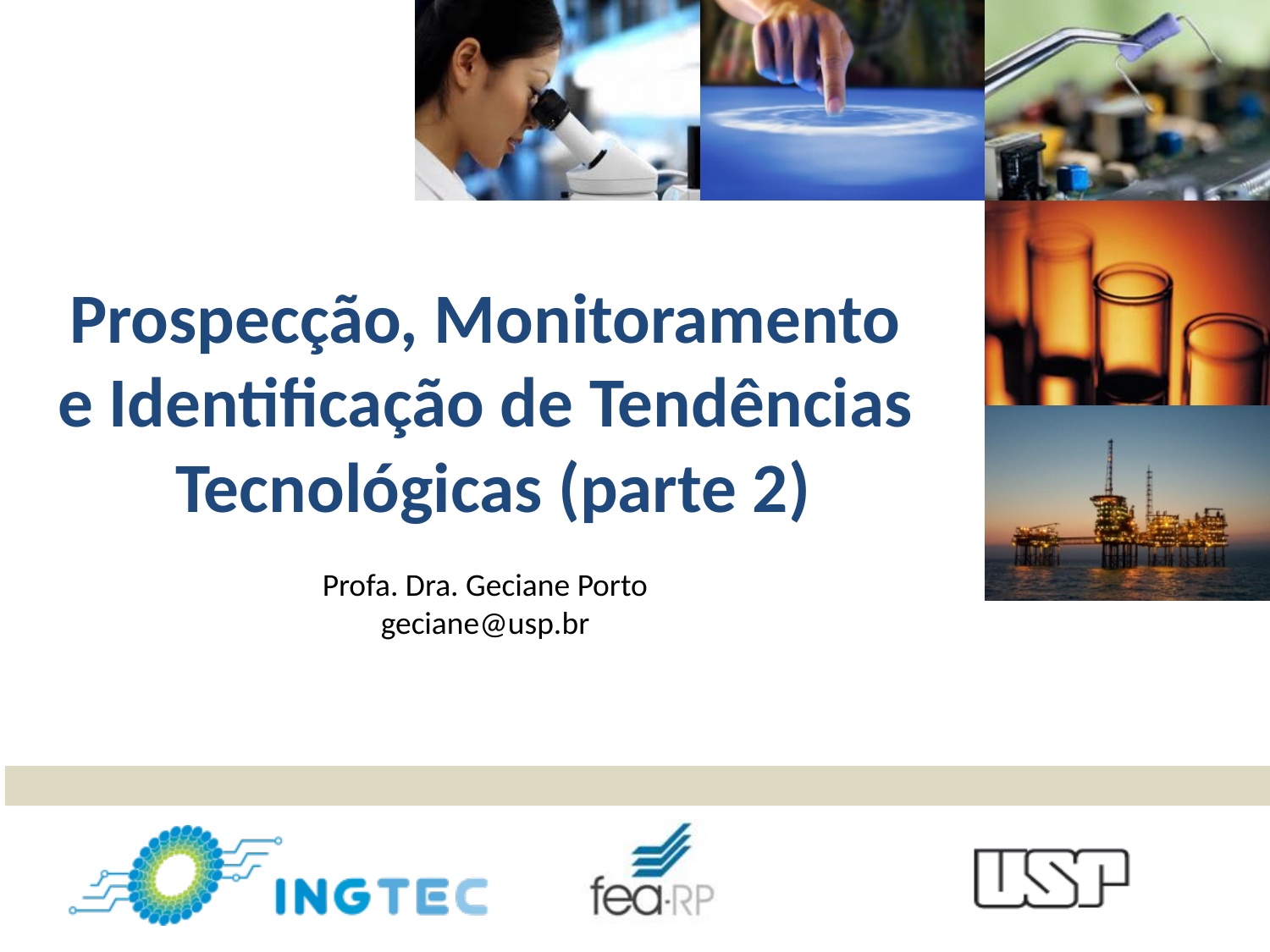

Prospecção, Monitoramento e Identificação de Tendências  Tecnológicas (parte 2)

Profa. Dra. Geciane Porto
geciane@usp.br